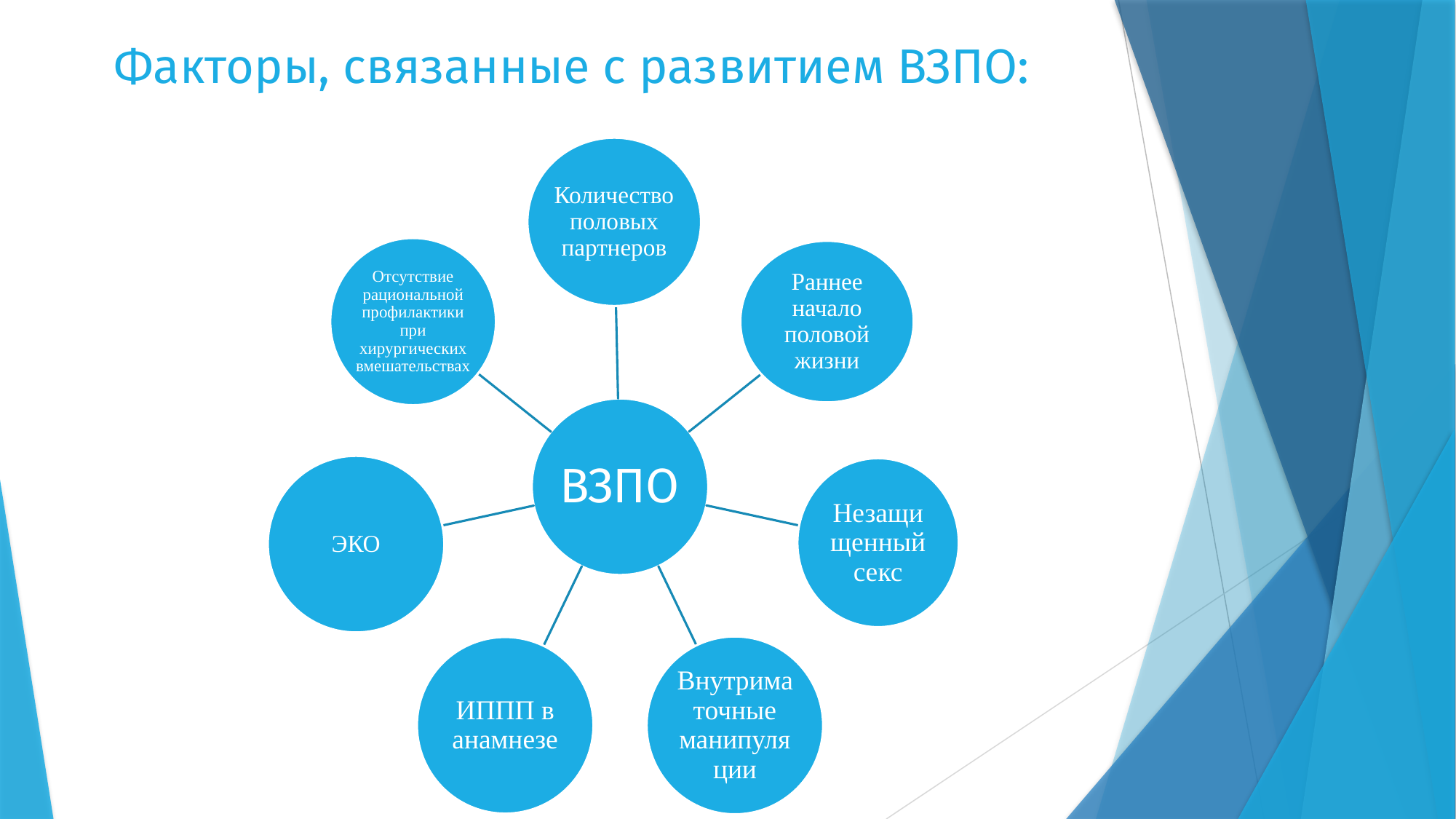

# Факторы, связанные с развитием ВЗПО:
ВЗПО

Количество половых партнеров

Раннее начало половой жизни

Незащищенный секс

Внутриматочные манипуляции

ИППП в анамнезе

ЭКО

Отсутствие рациональной профилактики при хирургических вмешательствах